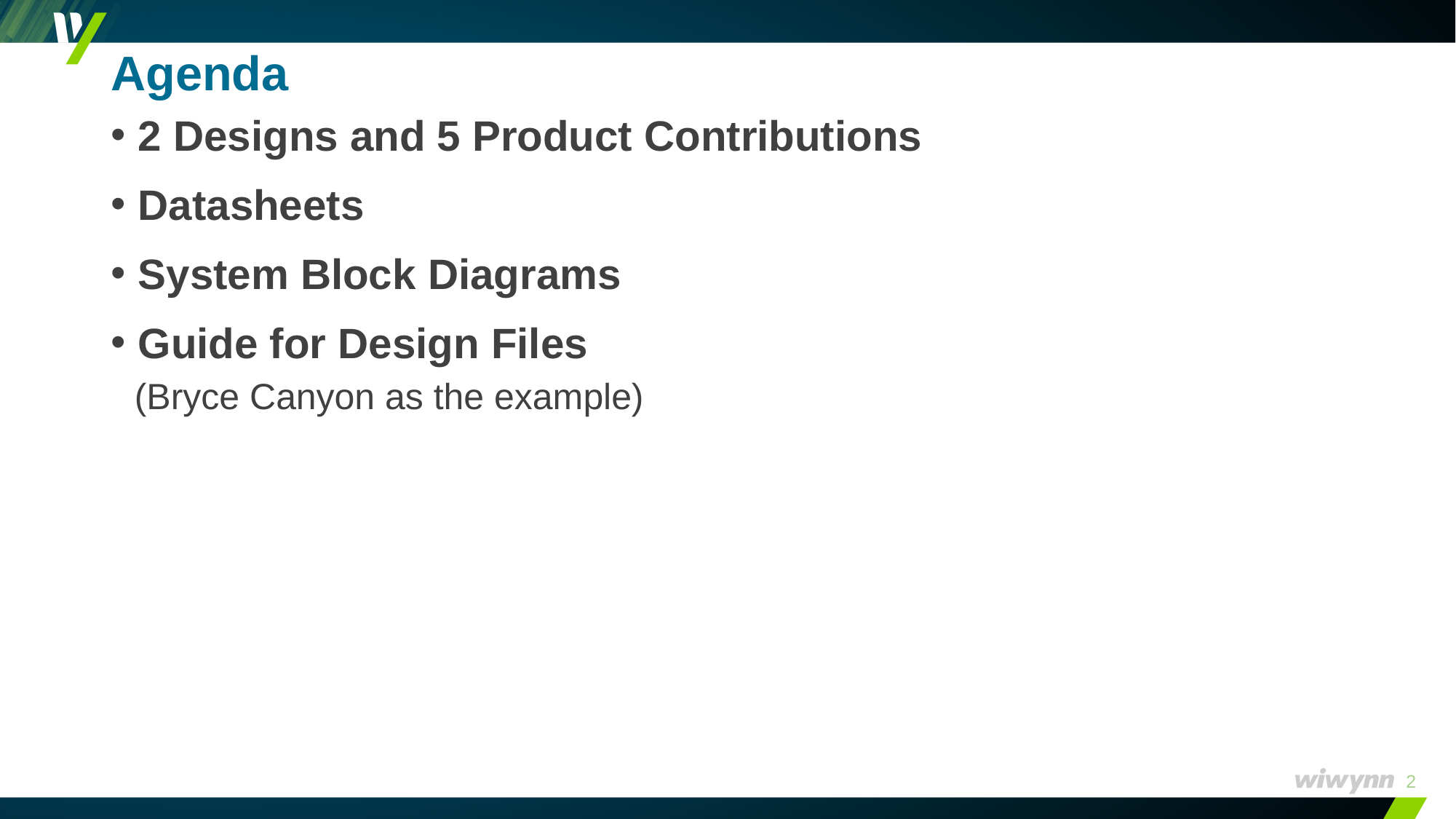

# Agenda
2 Designs and 5 Product Contributions
Datasheets
System Block Diagrams
Guide for Design Files
  (Bryce Canyon as the example)
2